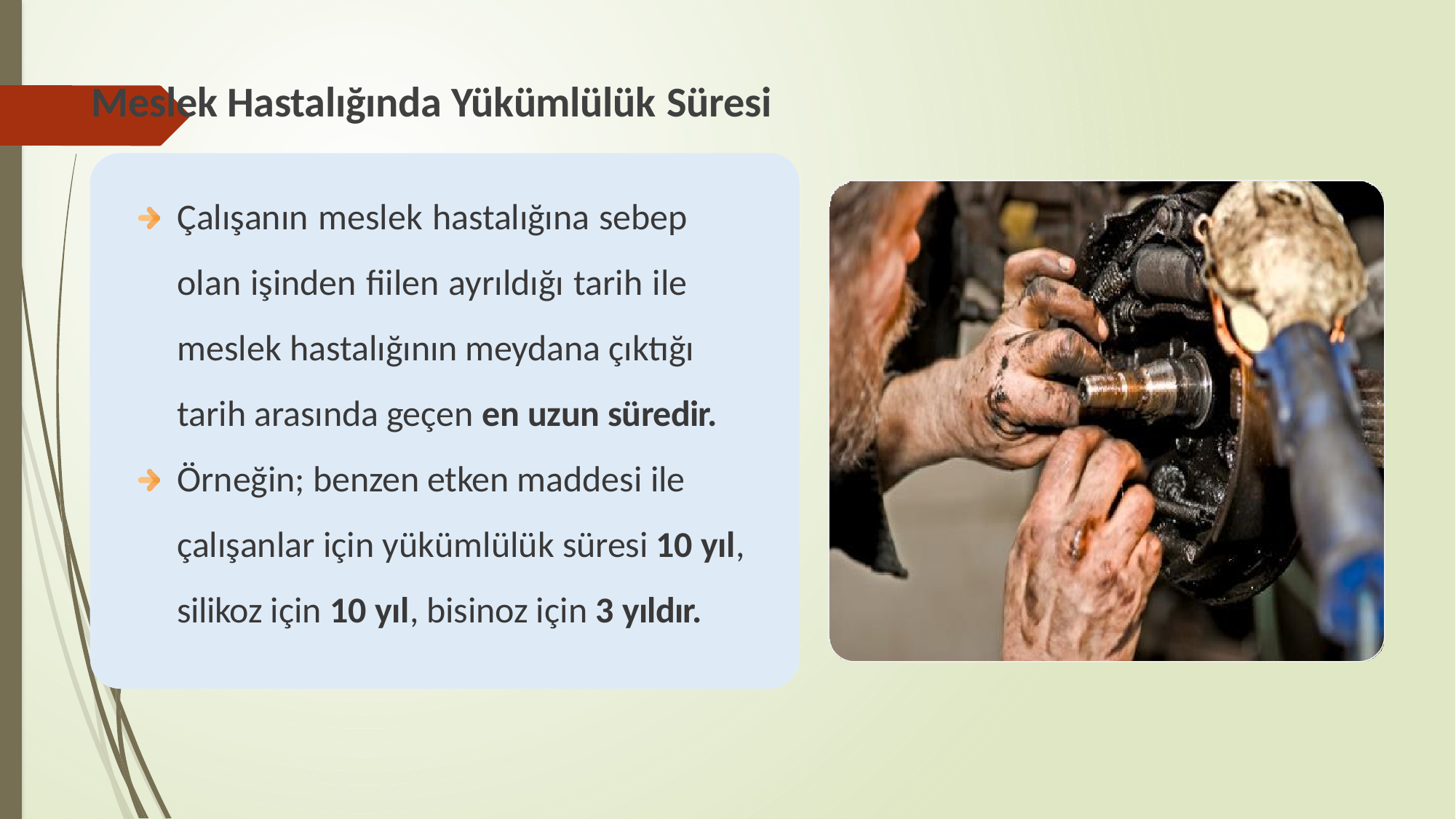

# Meslek Hastalığında Yükümlülük Süresi

Çalışanın meslek hastalığına sebep  olan işinden fiilen ayrıldığı tarih ile  meslek hastalığının meydana çıktığı
tarih arasında geçen en uzun süredir.  Örneğin; benzen etken maddesi ile  çalışanlar için yükümlülük süresi 10 yıl,
silikoz için 10 yıl, bisinoz için 3 yıldır.